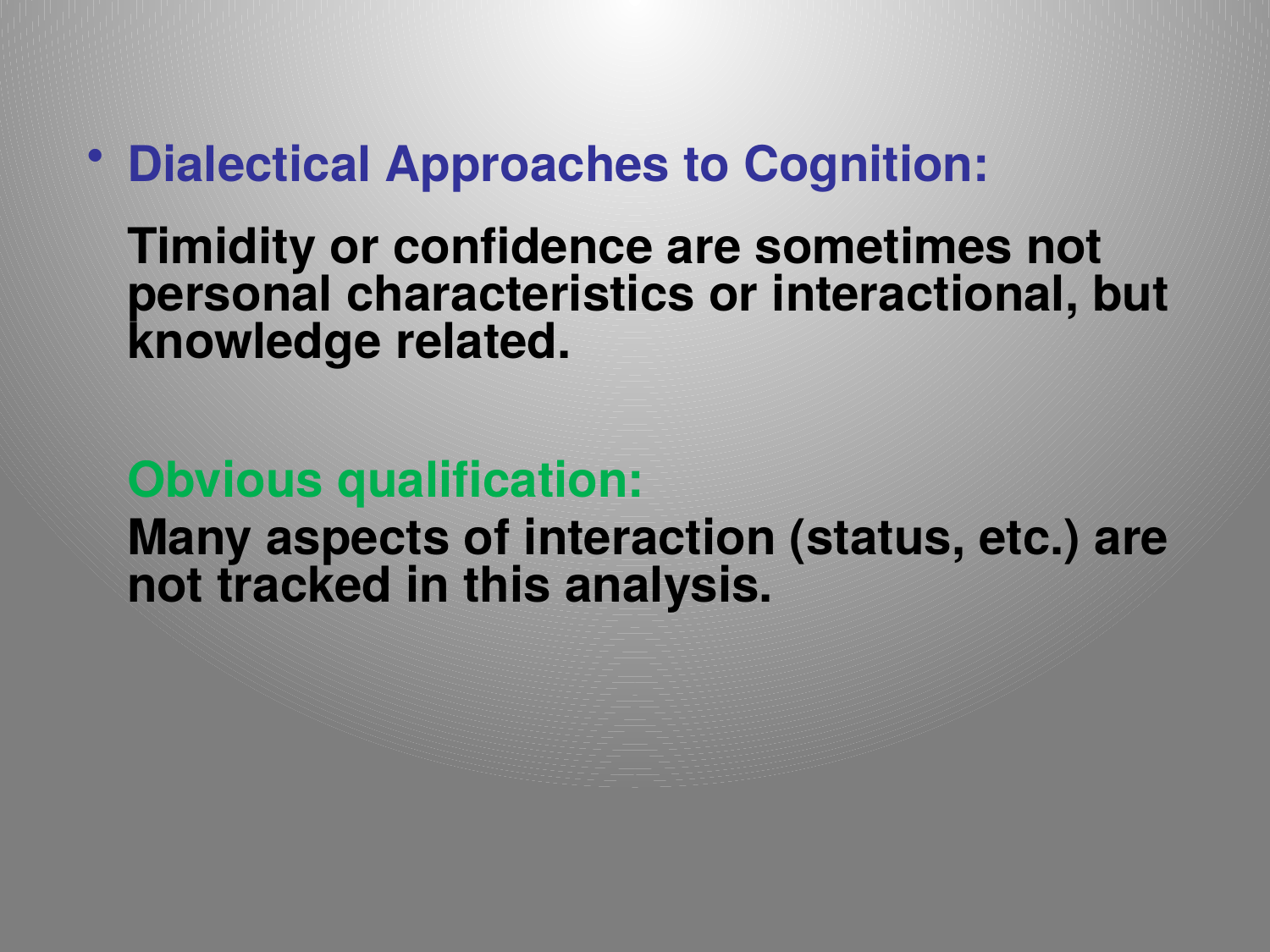

Dialectical Approaches to Cognition:

	Timidity or confidence are sometimes not personal characteristics or interactional, but knowledge related.

	Obvious qualification:
	Many aspects of interaction (status, etc.) are not tracked in this analysis.

#